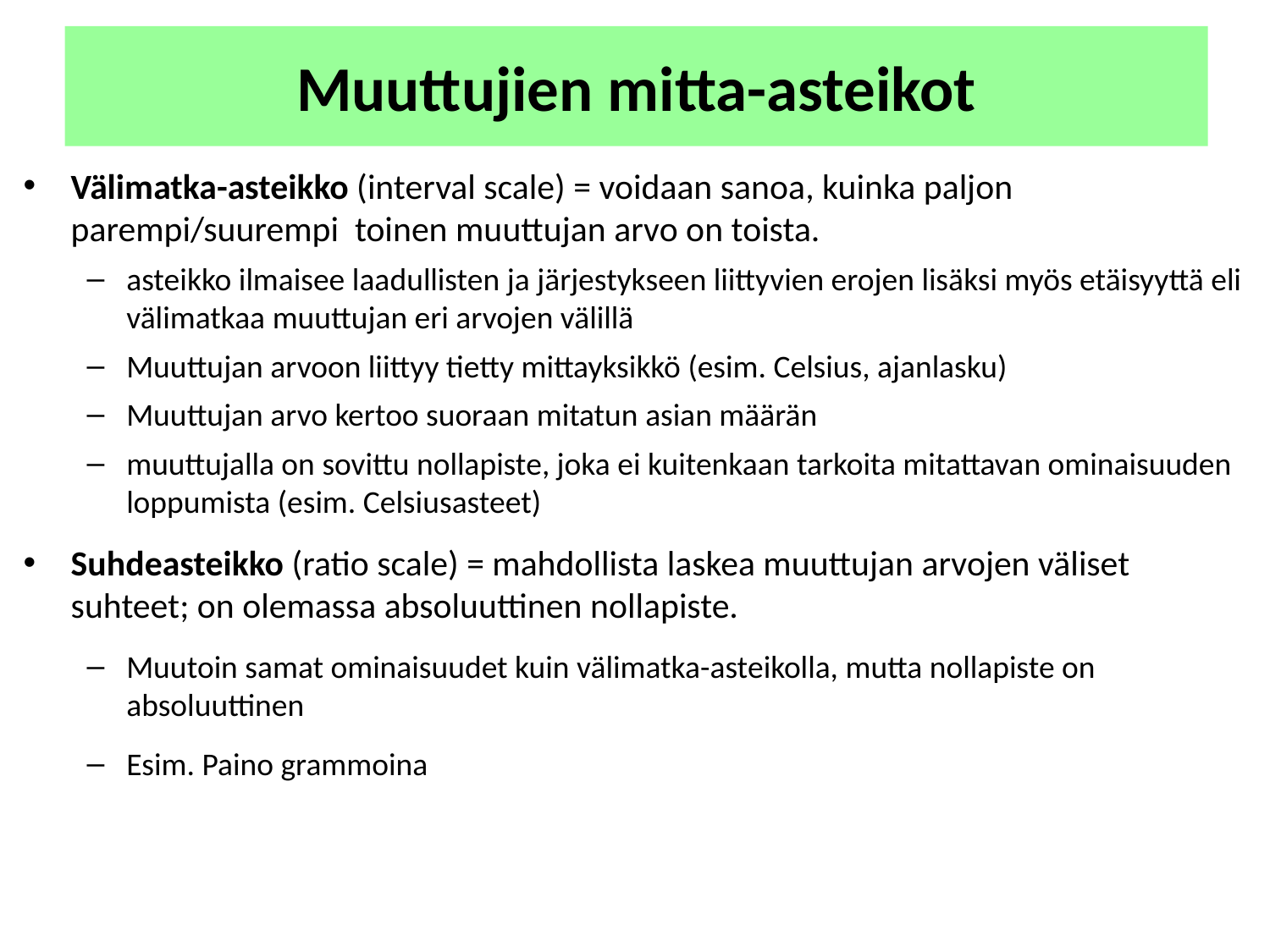

# Muuttujien mitta-asteikot
Välimatka-asteikko (interval scale) = voidaan sanoa, kuinka paljon parempi/suurempi  toinen muuttujan arvo on toista.
asteikko ilmaisee laadullisten ja järjestykseen liittyvien erojen lisäksi myös etäisyyttä eli välimatkaa muuttujan eri arvojen välillä
Muuttujan arvoon liittyy tietty mittayksikkö (esim. Celsius, ajanlasku)
Muuttujan arvo kertoo suoraan mitatun asian määrän
muuttujalla on sovittu nollapiste, joka ei kuitenkaan tarkoita mitattavan ominaisuuden loppumista (esim. Celsiusasteet)
Suhdeasteikko (ratio scale) = mahdollista laskea muuttujan arvojen väliset suhteet; on olemassa absoluuttinen nollapiste.
Muutoin samat ominaisuudet kuin välimatka-asteikolla, mutta nollapiste on absoluuttinen
Esim. Paino grammoina